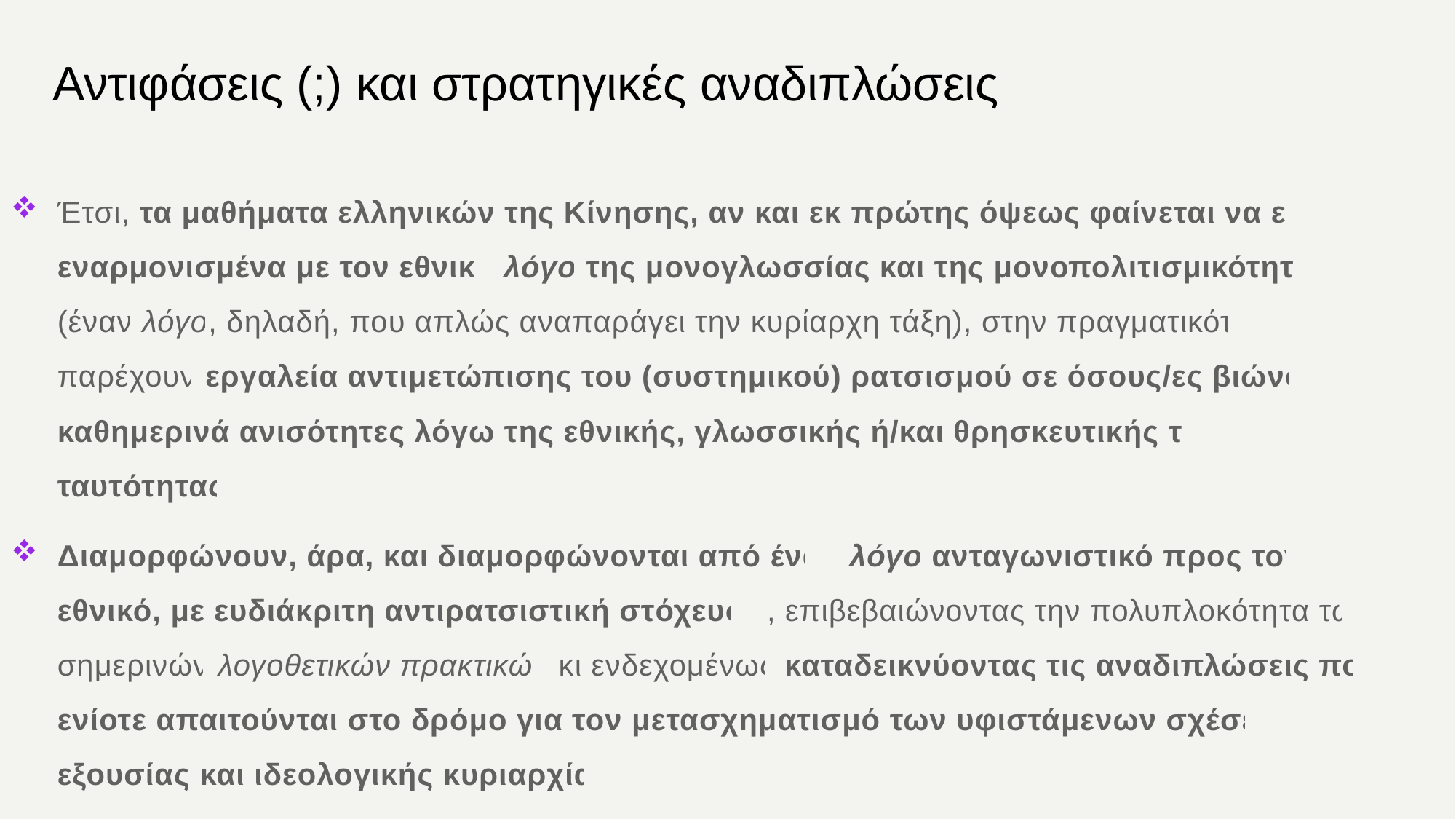

# Αντιφάσεις (;) και στρατηγικές αναδιπλώσεις
Έτσι, τα μαθήματα ελληνικών της Κίνησης, αν και εκ πρώτης όψεως φαίνεται να είναι εναρμονισμένα με τον εθνικό λόγο της μονογλωσσίας και της μονοπολιτισμικότητας (έναν λόγο, δηλαδή, που απλώς αναπαράγει την κυρίαρχη τάξη), στην πραγματικότητα παρέχουν εργαλεία αντιμετώπισης του (συστημικού) ρατσισμού σε όσους/ες βιώνουν καθημερινά ανισότητες λόγω της εθνικής, γλωσσικής ή/και θρησκευτικής τους ταυτότητας
Διαμορφώνουν, άρα, και διαμορφώνονται από έναν λόγο ανταγωνιστικό προς τον εθνικό, με ευδιάκριτη αντιρατσιστική στόχευση, επιβεβαιώνοντας την πολυπλοκότητα των σημερινών λογοθετικών πρακτικών κι ενδεχομένως καταδεικνύοντας τις αναδιπλώσεις που ενίοτε απαιτούνται στο δρόμο για τον μετασχηματισμό των υφιστάμενων σχέσεων εξουσίας και ιδεολογικής κυριαρχίας